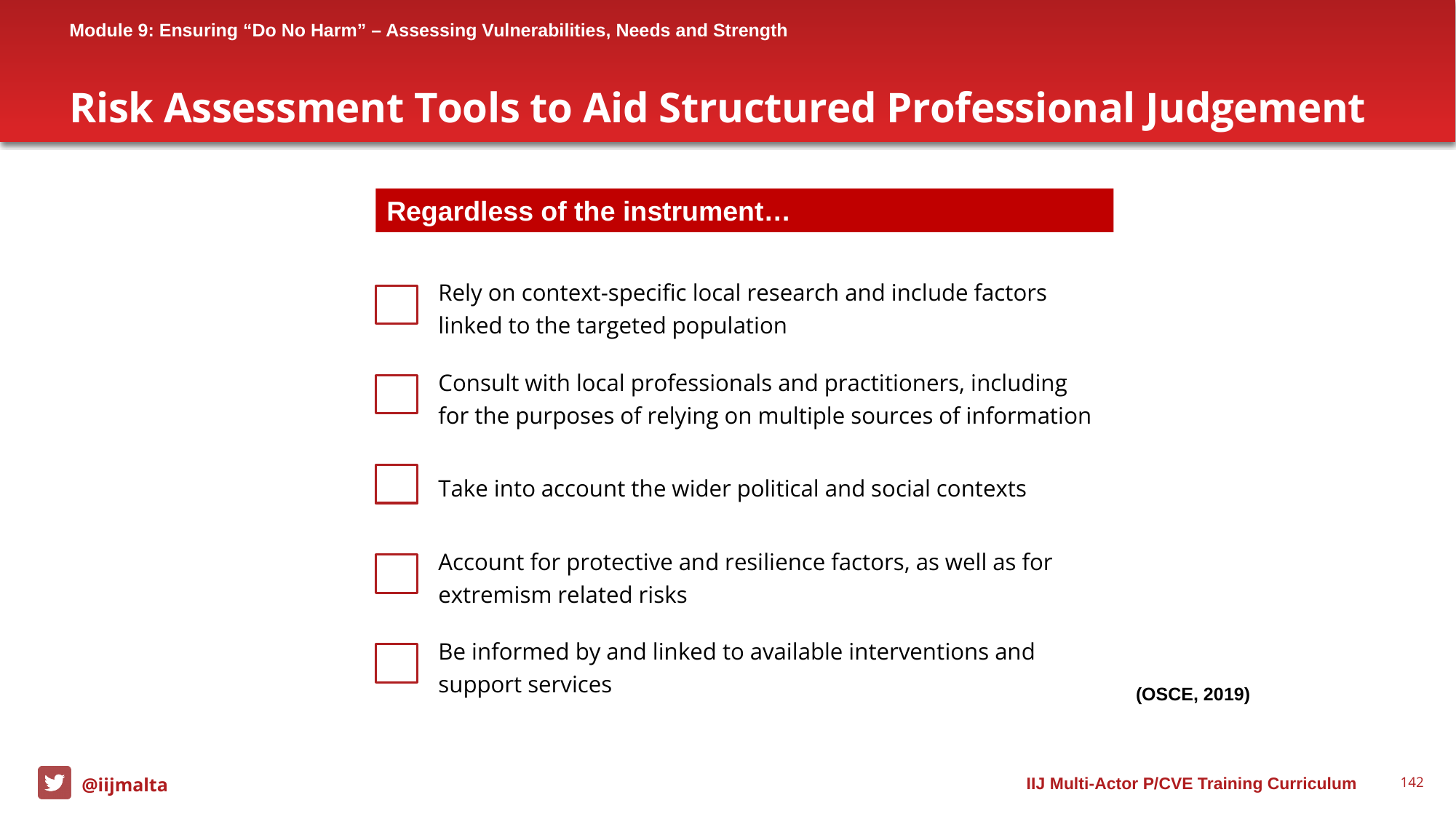

Module 9: Ensuring “Do No Harm” – Assessing Vulnerabilities, Needs and Strength

# Risk Assessment Tools to Aid Structured Professional Judgement

Regardless of the instrument…

Rely on context-specific local research and include factors linked to the targeted population

Consult with local professionals and practitioners, including for the purposes of relying on multiple sources of information

Take into account the wider political and social contexts

Account for protective and resilience factors, as well as for extremism related risks

Be informed by and linked to available interventions and support services

(OSCE, 2019)
IIJ Multi-Actor P/CVE Training Curriculum
142